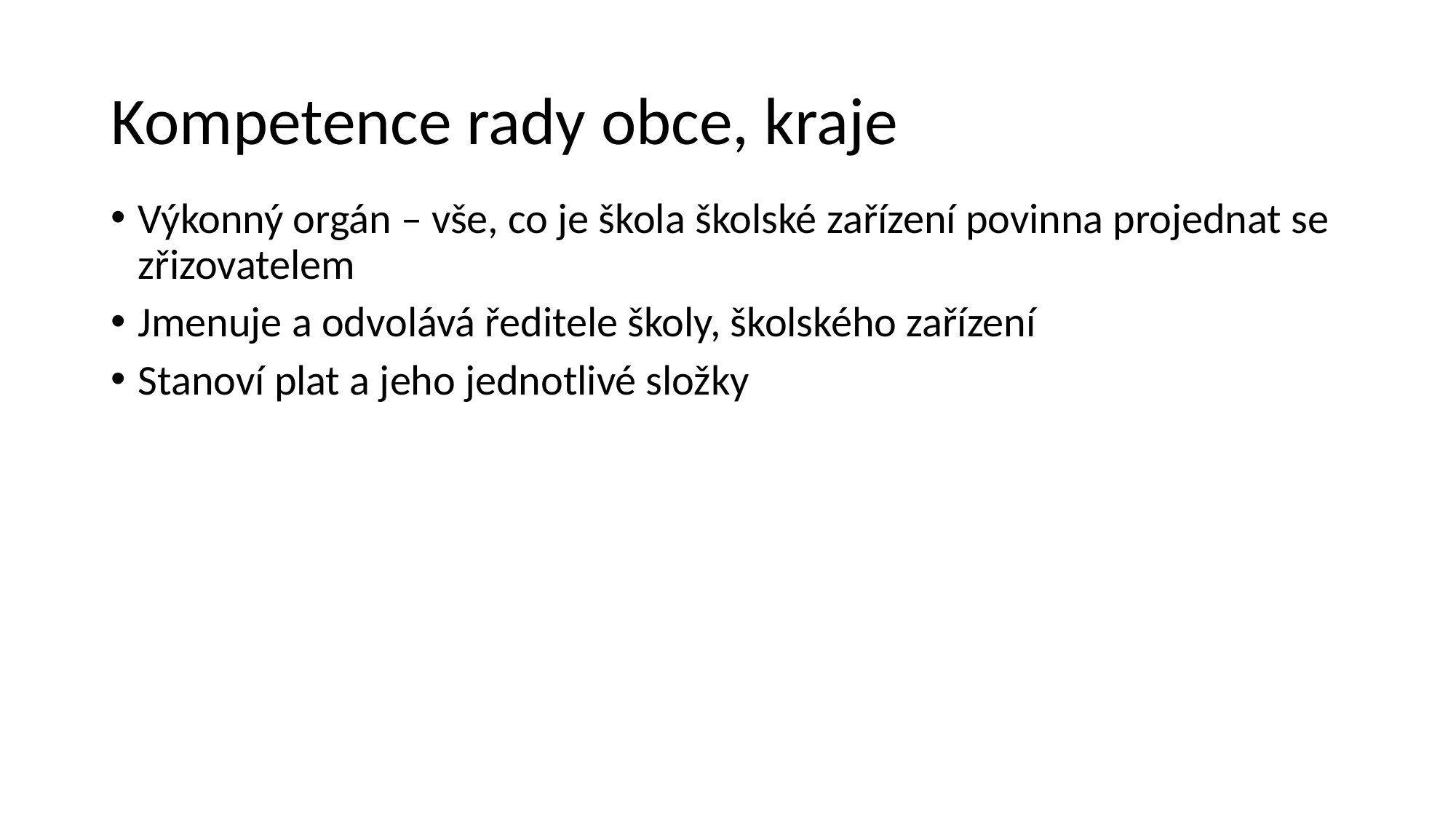

# Kompetence rady obce, kraje
Výkonný orgán – vše, co je škola školské zařízení povinna projednat se zřizovatelem
Jmenuje a odvolává ředitele školy, školského zařízení
Stanoví plat a jeho jednotlivé složky